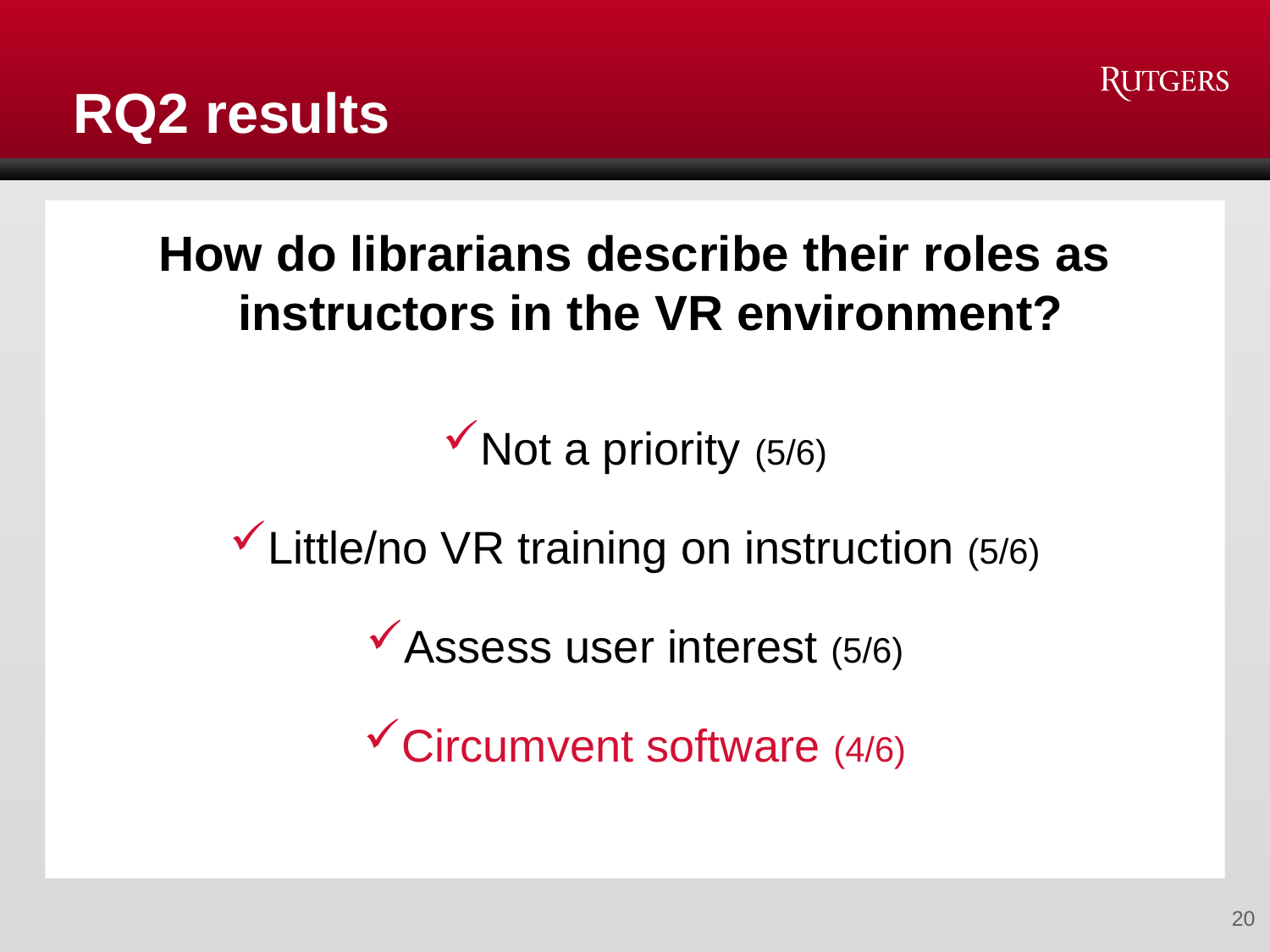

# RQ2 results
How do librarians describe their roles as instructors in the VR environment?

Not a priority (5/6)
Little/no VR training on instruction (5/6)
Assess user interest (5/6)
Circumvent software (4/6)

20